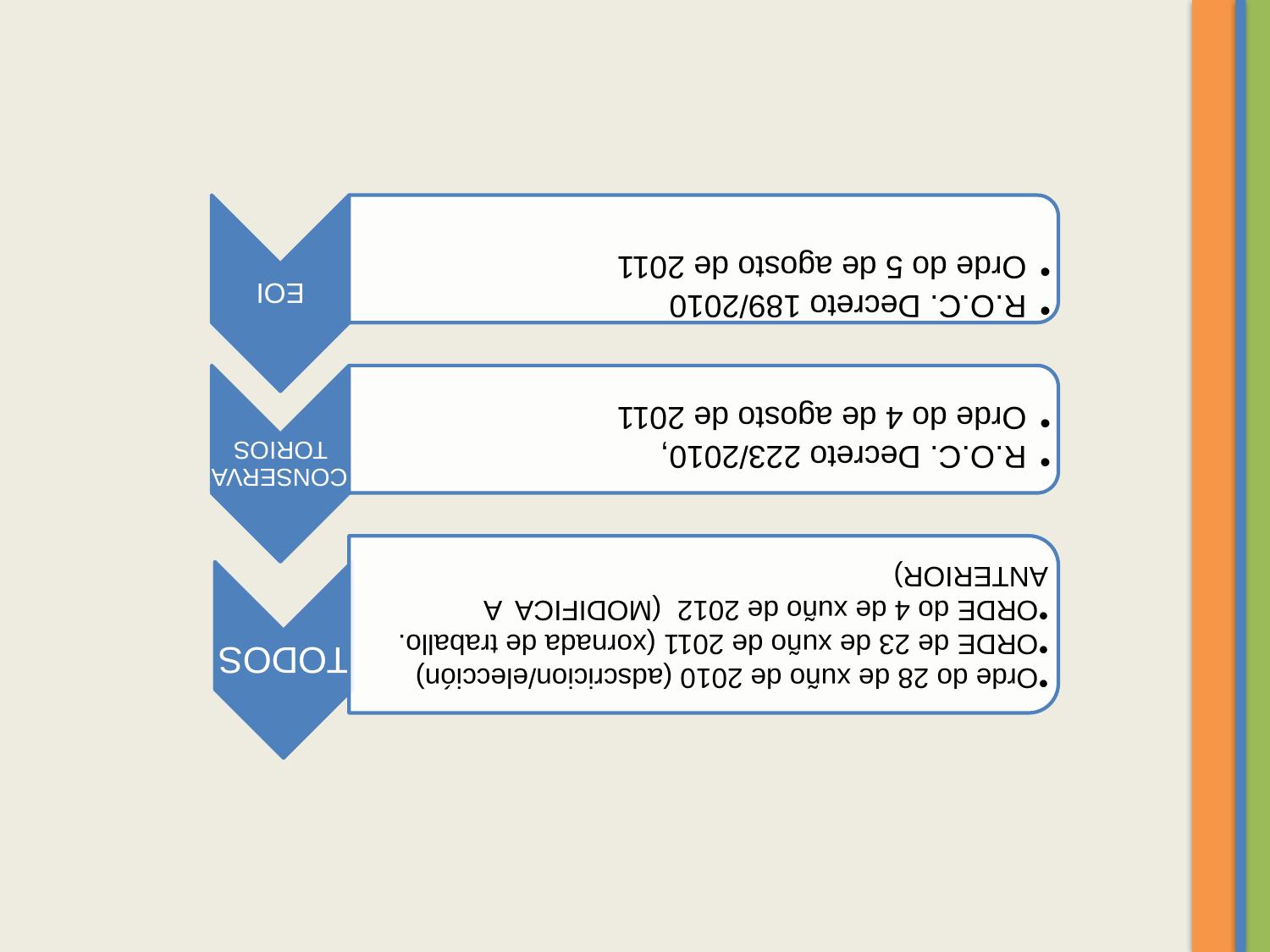

#
EOI
R.O.C. Decreto 189/2010
Orde do 5 de agosto de 2011

CONSERVATORIOS
R.O.C. Decreto 223/2010,
Orde do 4 de agosto de 2011
TODOS

Orde do 28 de xuño de 2010 (adscricion/elección)
ORDE de 23 de xuño de 2011 (xornada de traballo.
ORDE do 4 de xuño de 2012  (MODIFICA  A ANTERIOR)